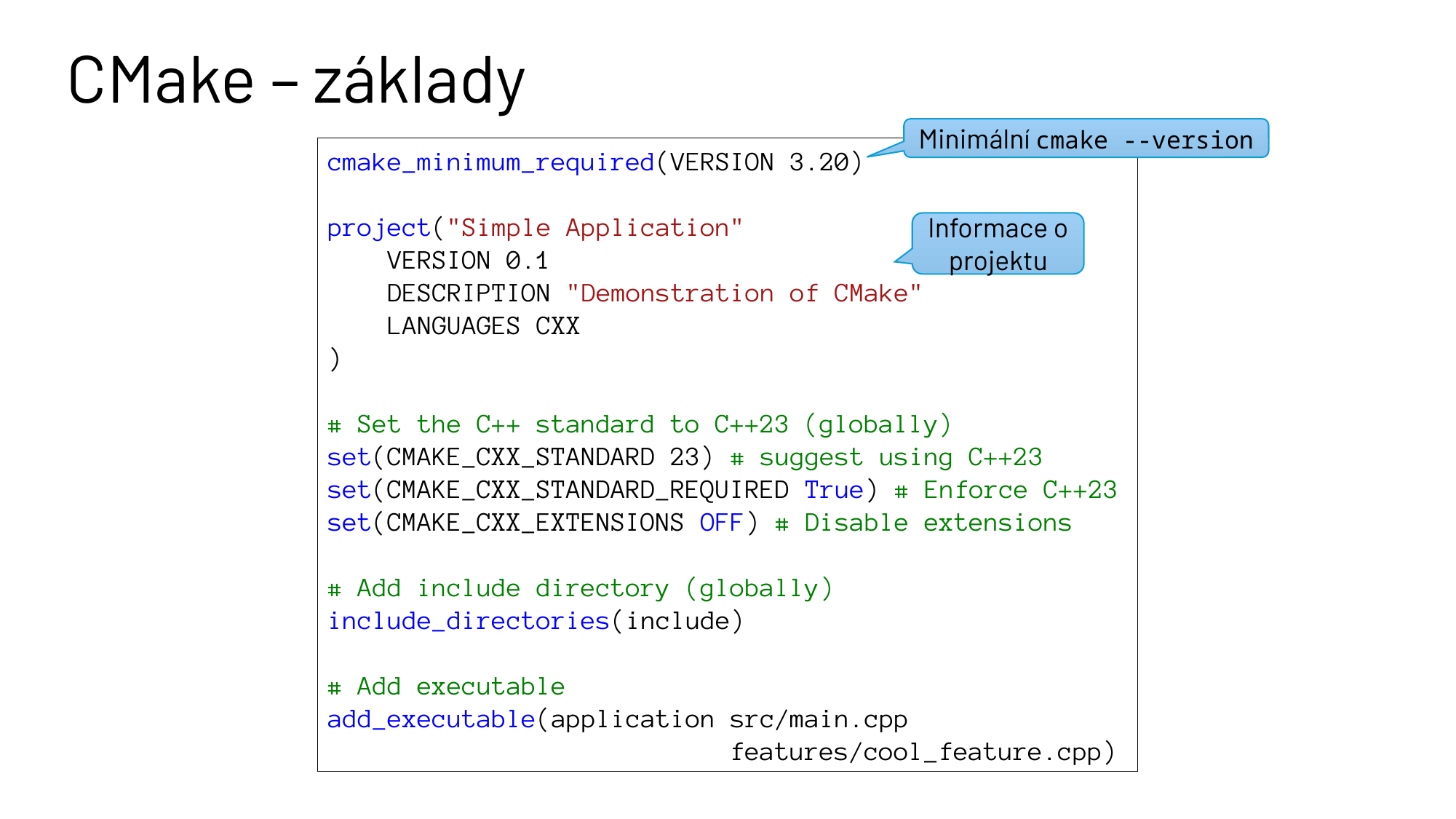

# CMake – základy
Minimální cmake --version
cmake_minimum_required(VERSION 3.20)
project("Simple Application"
    VERSION 0.1
    DESCRIPTION "Demonstration of CMake"
    LANGUAGES CXX
)
# Set the C++ standard to C++23 (globally)
set(CMAKE_CXX_STANDARD 23) # suggest using C++23
set(CMAKE_CXX_STANDARD_REQUIRED True) # Enforce C++23
set(CMAKE_CXX_EXTENSIONS OFF) # Disable extensions
# Add include directory (globally)
include_directories(include)
# Add executable
add_executable(application src/main.cpp
                           features/cool_feature.cpp)
Informace o projektu